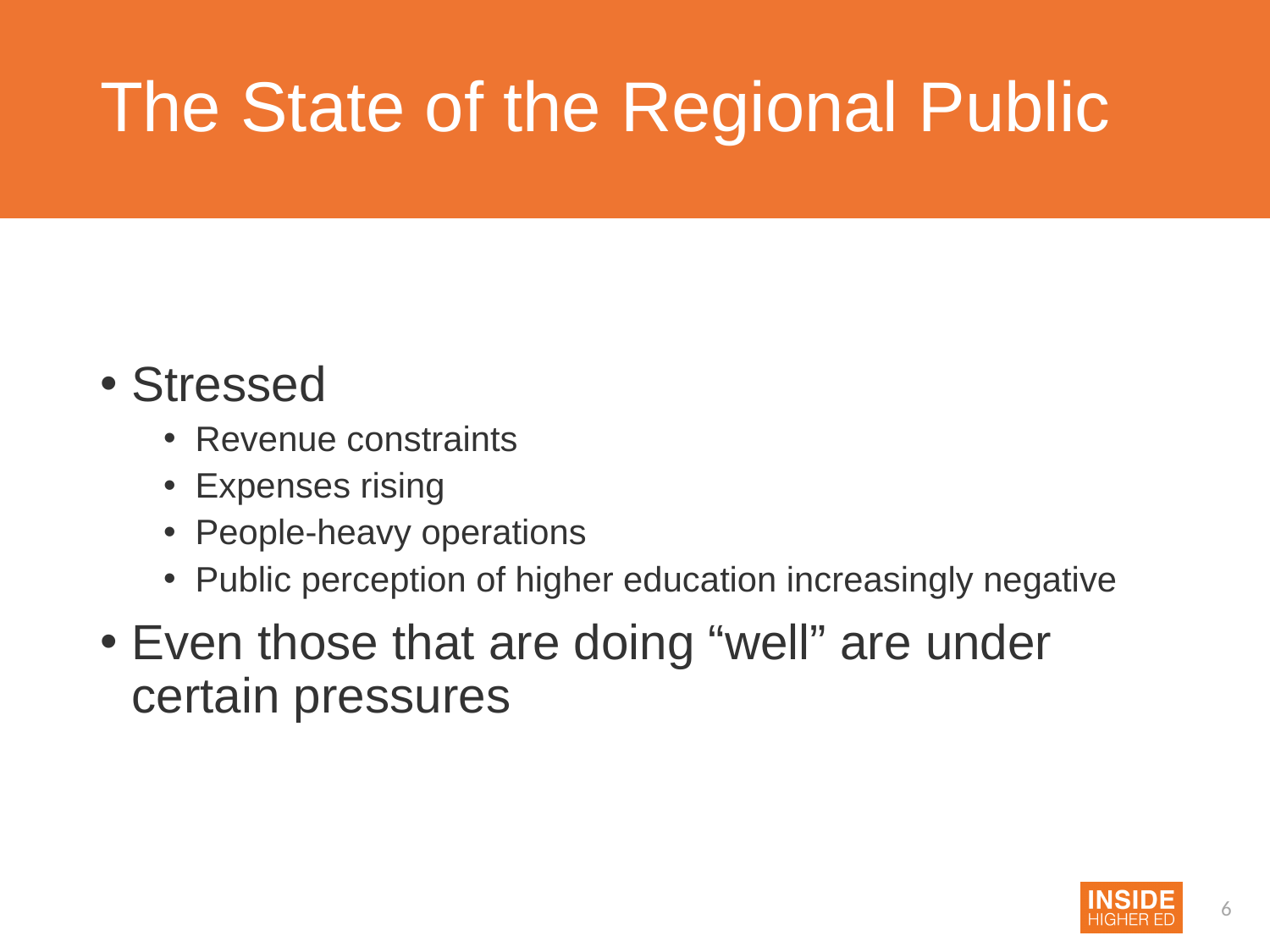

# The State of the Regional Public
Stressed
Revenue constraints
Expenses rising
People-heavy operations
Public perception of higher education increasingly negative
Even those that are doing “well” are under certain pressures